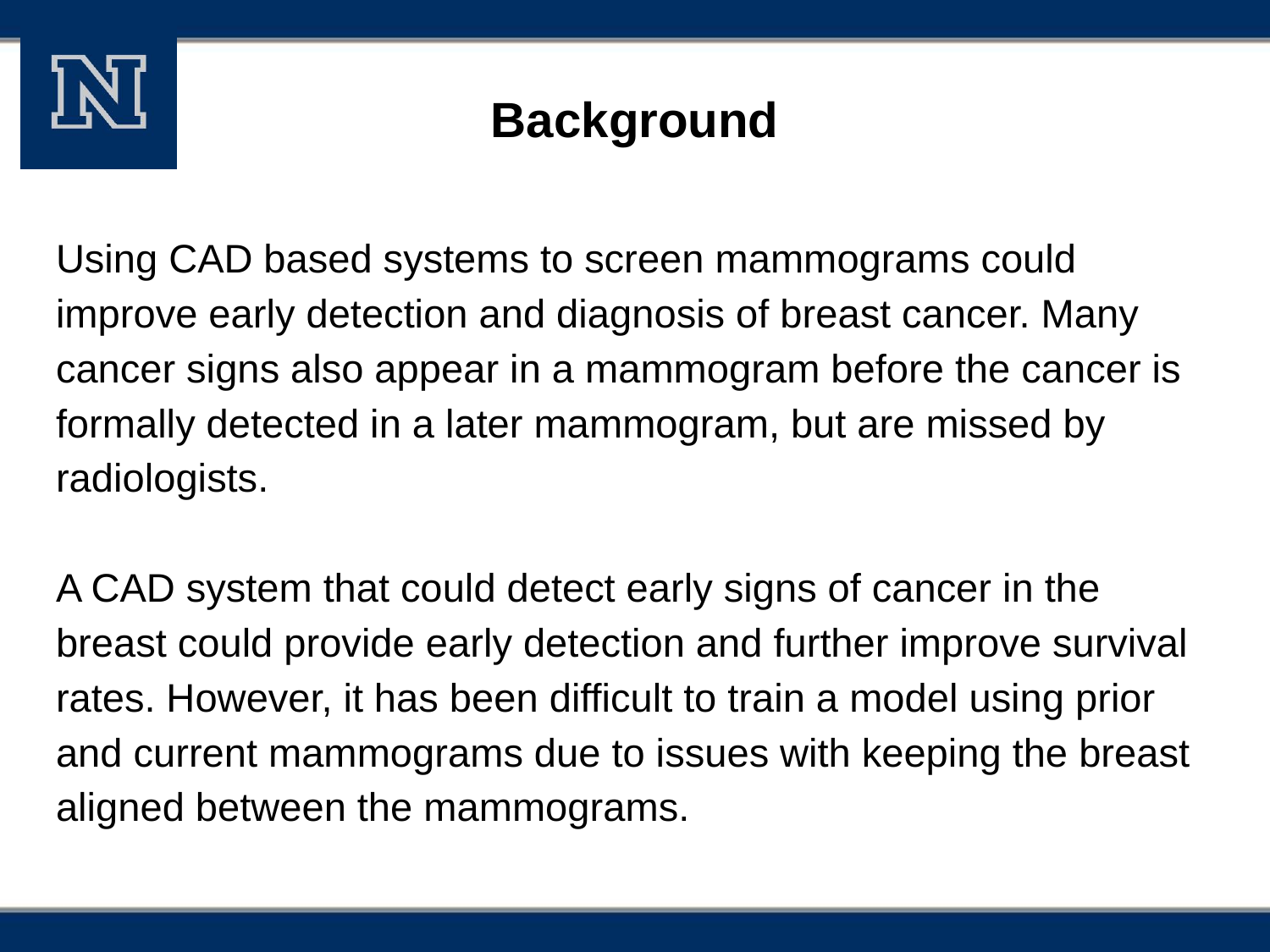

# Background
Using CAD based systems to screen mammograms could improve early detection and diagnosis of breast cancer. Many cancer signs also appear in a mammogram before the cancer is formally detected in a later mammogram, but are missed by radiologists.

A CAD system that could detect early signs of cancer in the breast could provide early detection and further improve survival rates. However, it has been difficult to train a model using prior and current mammograms due to issues with keeping the breast aligned between the mammograms.